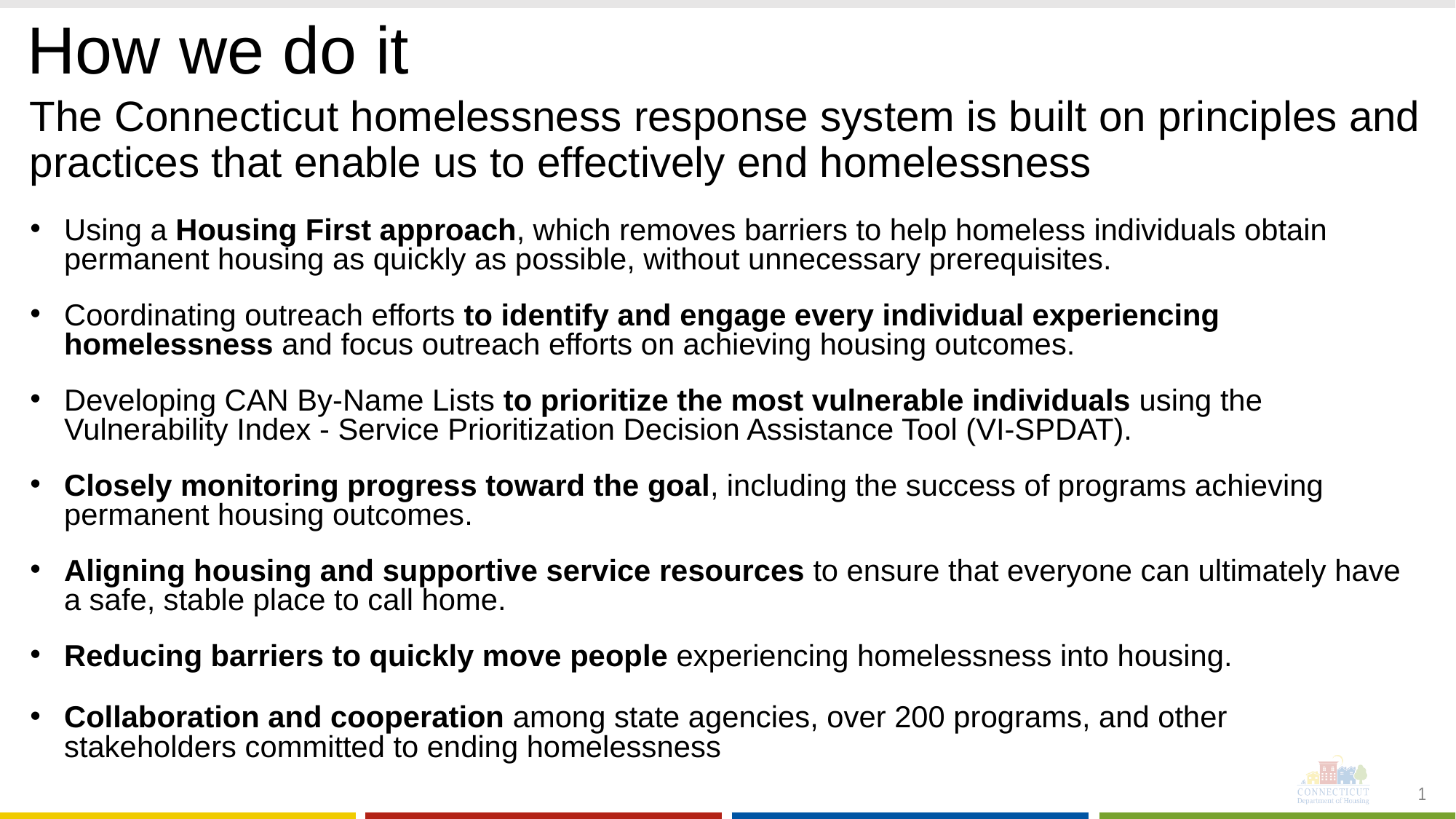

# How we do it
The Connecticut homelessness response system is built on principles and practices that enable us to effectively end homelessness
Using a Housing First approach, which removes barriers to help homeless individuals obtain permanent housing as quickly as possible, without unnecessary prerequisites.

Coordinating outreach efforts to identify and engage every individual experiencing homelessness and focus outreach efforts on achieving housing outcomes.

Developing CAN By-Name Lists to prioritize the most vulnerable individuals using the Vulnerability Index - Service Prioritization Decision Assistance Tool (VI-SPDAT).

Closely monitoring progress toward the goal, including the success of programs achieving permanent housing outcomes.

Aligning housing and supportive service resources to ensure that everyone can ultimately have a safe, stable place to call home.

Reducing barriers to quickly move people experiencing homelessness into housing.

Collaboration and cooperation among state agencies, over 200 programs, and other stakeholders committed to ending homelessness

1